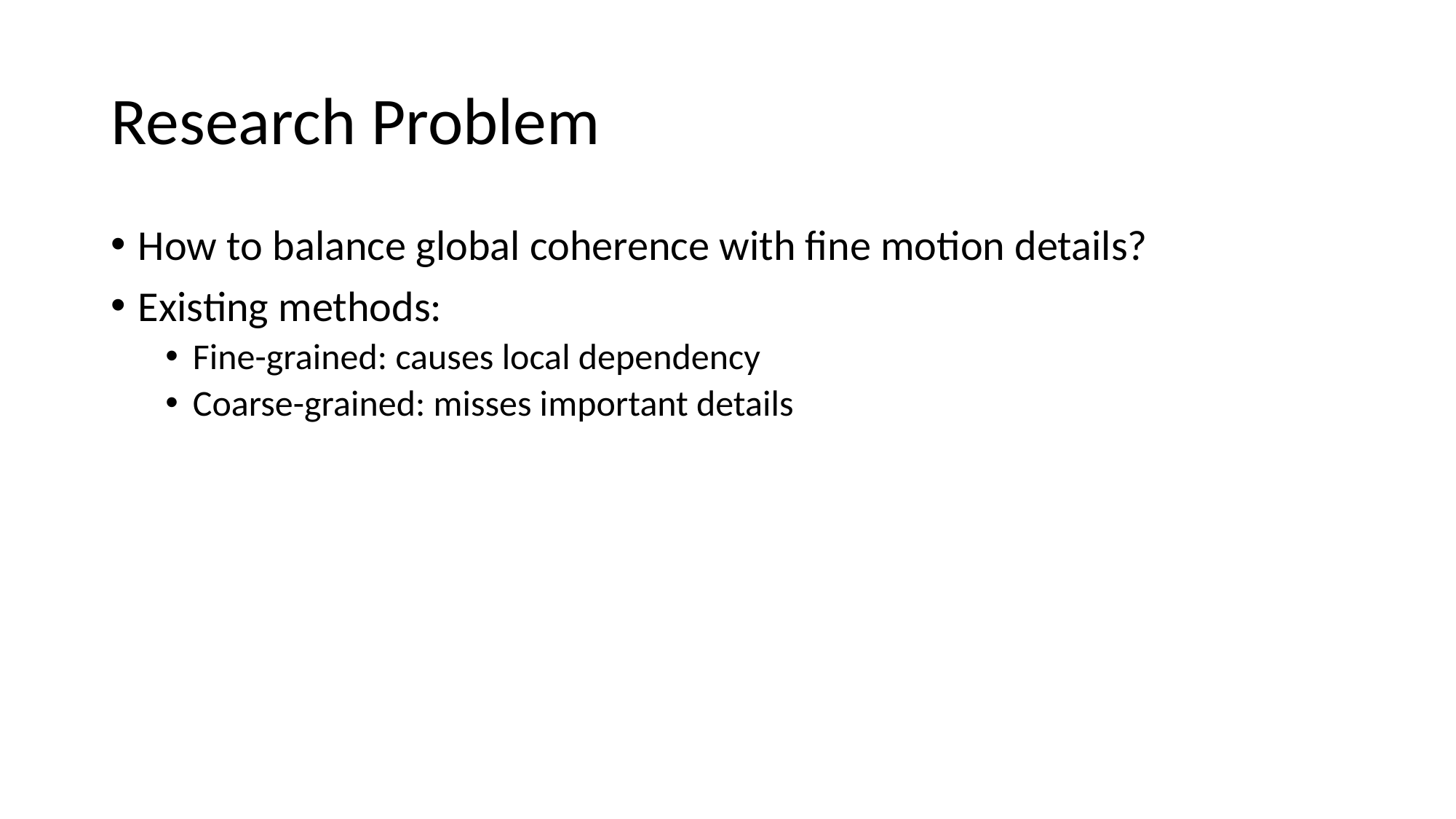

# Research Problem
How to balance global coherence with fine motion details?
Existing methods:
Fine-grained: causes local dependency
Coarse-grained: misses important details